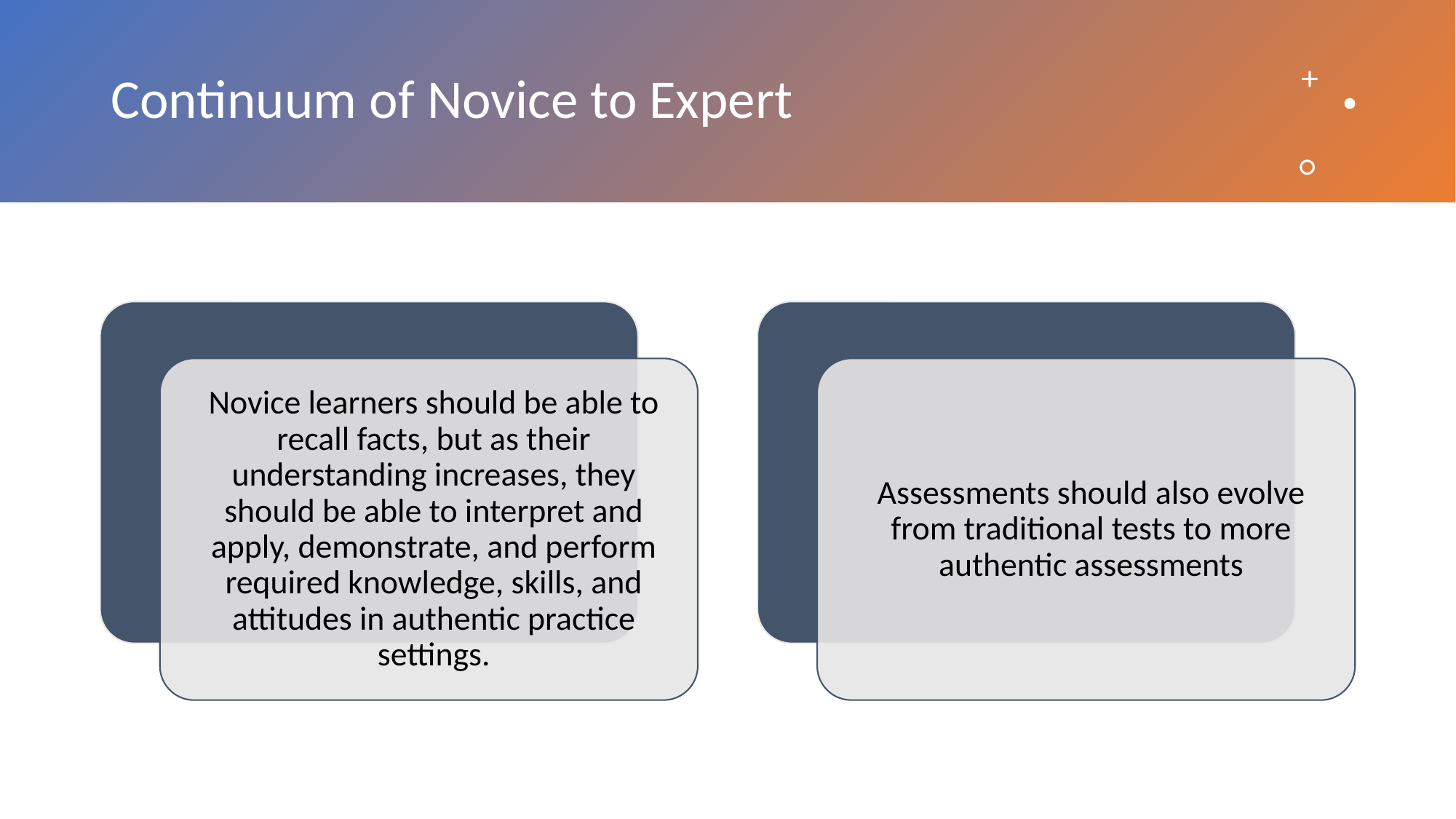

# Continuum of Novice to Expert

Novice learners should be able to recall facts, but as their understanding increases, they should be able to interpret and apply, demonstrate, and perform required knowledge, skills, and attitudes in authentic practice settings.
Assessments should also evolve from traditional tests to more authentic assessments